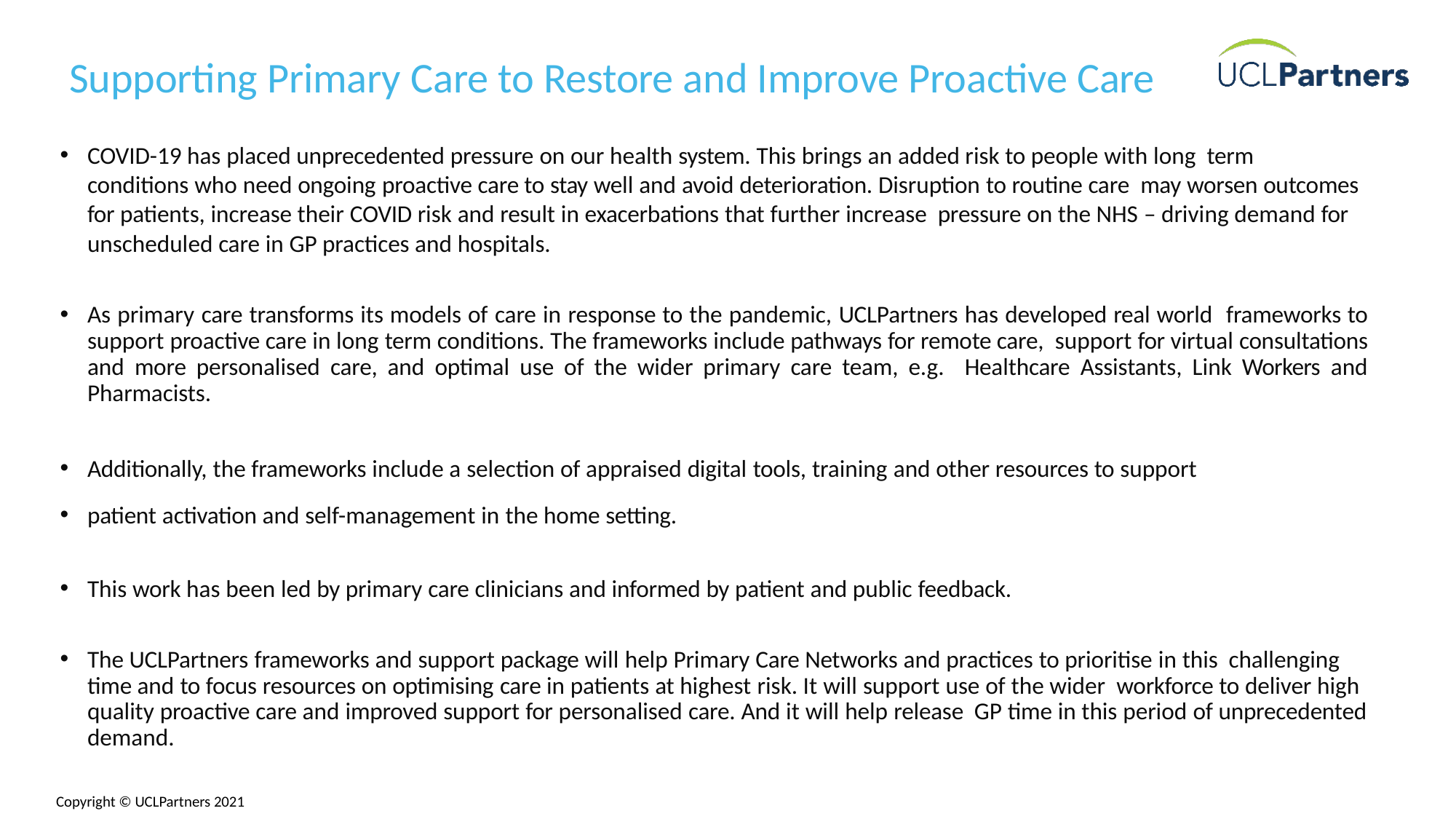

# Supporting Primary Care to Restore and Improve Proactive Care
COVID-19 has placed unprecedented pressure on our health system. This brings an added risk to people with long  term conditions who need ongoing proactive care to stay well and avoid deterioration. Disruption to routine care  may worsen outcomes for patients, increase their COVID risk and result in exacerbations that further increase  pressure on the NHS – driving demand for unscheduled care in GP practices and hospitals.

As primary care transforms its models of care in response to the pandemic, UCLPartners has developed real world  frameworks to support proactive care in long term conditions. The frameworks include pathways for remote care,  support for virtual consultations and more personalised care, and optimal use of the wider primary care team, e.g.  Healthcare Assistants, Link Workers and Pharmacists.

Additionally, the frameworks include a selection of appraised digital tools, training and other resources to support
patient activation and self-management in the home setting.

This work has been led by primary care clinicians and informed by patient and public feedback.

The UCLPartners frameworks and support package will help Primary Care Networks and practices to prioritise in this  challenging time and to focus resources on optimising care in patients at highest risk. It will support use of the wider  workforce to deliver high quality proactive care and improved support for personalised care. And it will help release  GP time in this period of unprecedented demand.
February 2021